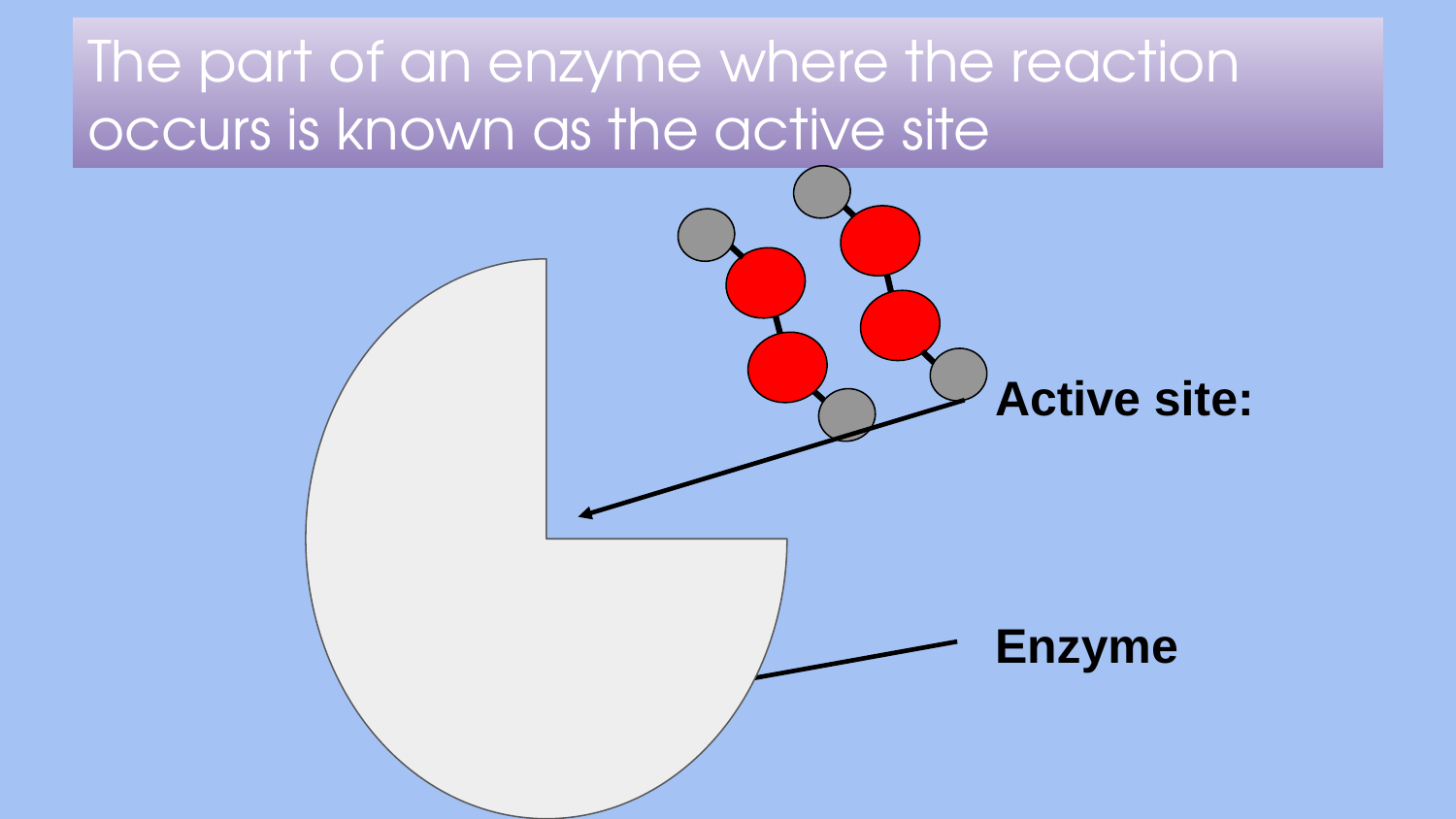

# The part of an enzyme where the reaction occurs is known as the active site

Active site:

Enzyme